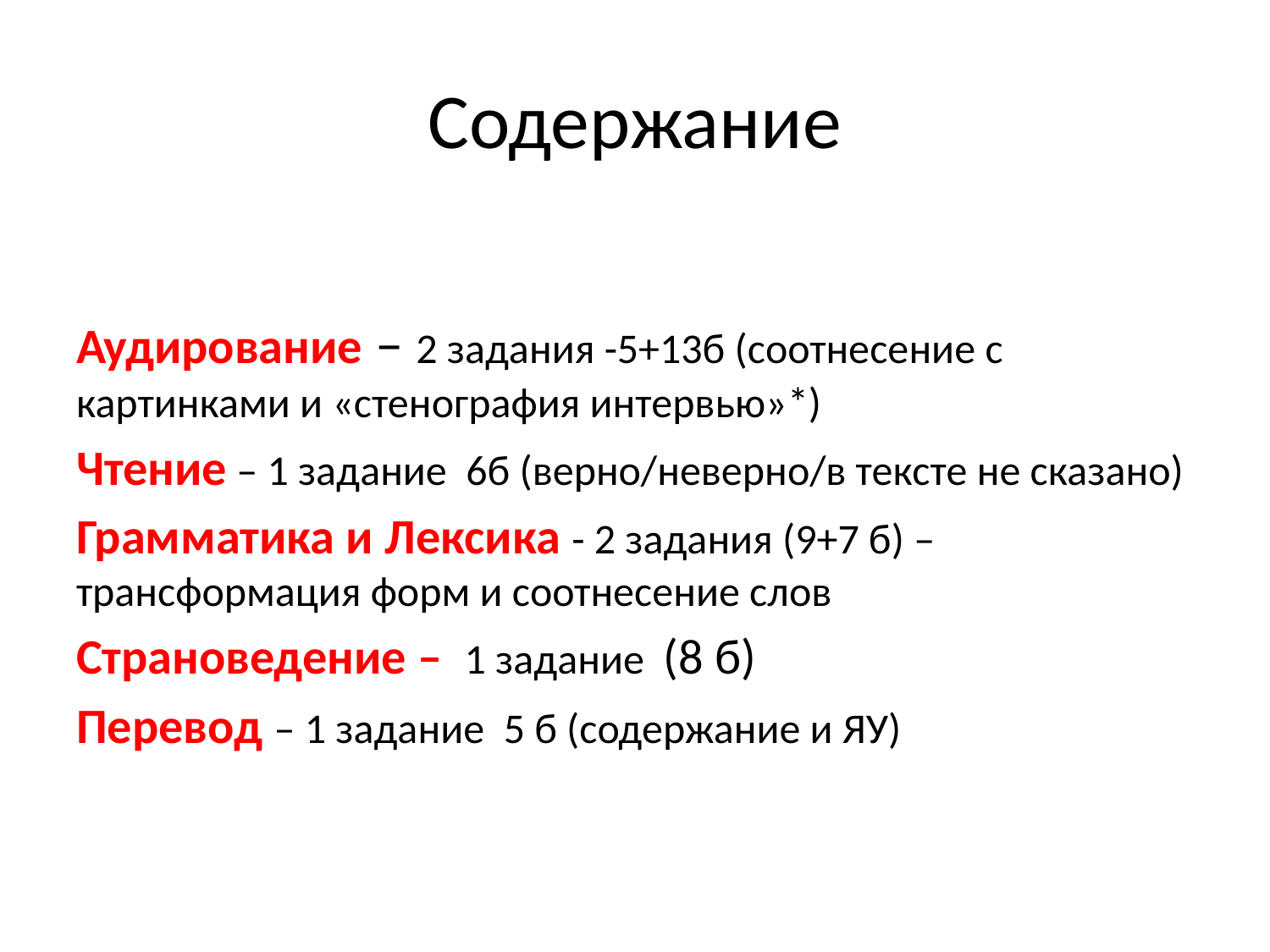

# Содержание

Аудирование – 2 задания -5+13б (соотнесение с картинками и «стенография интервью»*)
Чтение – 1 задание  6б (верно/неверно/в тексте не сказано)
Грамматика и Лексика - 2 задания (9+7 б) – трансформация форм и соотнесение слов
Страноведение –  1 задание  (8 б)
Перевод – 1 задание  5 б (содержание и ЯУ)